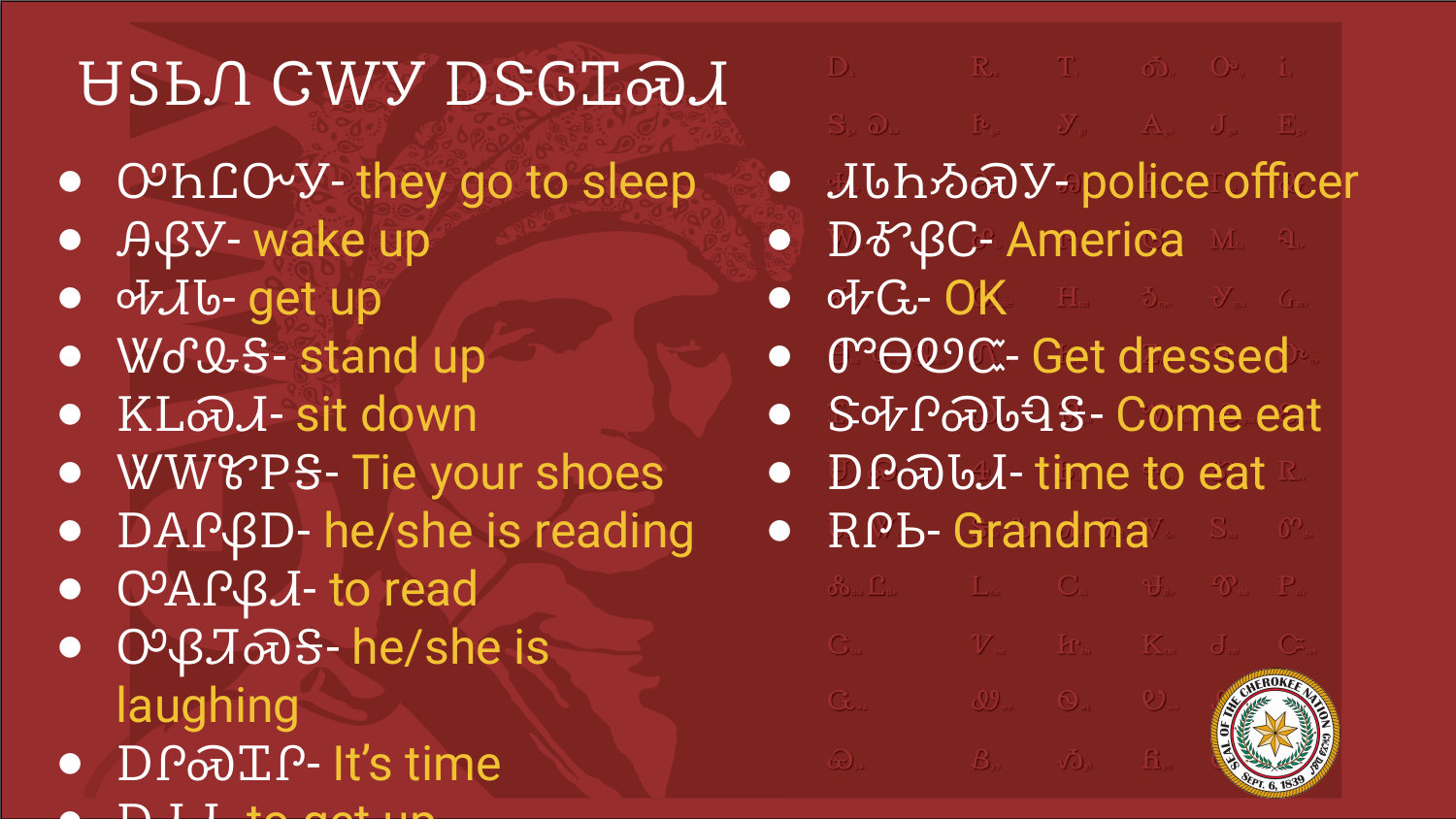

# ᏌᏚᏏᏁ ᏣᎳᎩ ᎠᏕᎶᏆᏍᏗ
ᎤᏂᏝᏅᎩ- they go to sleep
ᎯᏰᎩ- wake up
ᎭᏗᏓ- get up
ᏔᎴᎲᎦ- stand up
ᏦᏞᏍᏗ- sit down
ᏔᎳᏑᏢᎦ- Tie your shoes
ᎠᎪᎵᏰᎠ- he/she is reading
ᎤᎪᎵᏰᏗ- to read
ᎤᏰᏘᏍᎦ- he/she is laughing
ᎠᎵᏍᏆᎵ- It’s time
ᎠᏗᏗ- to get up
ᏗᏓᏂᏱᏍᎩ- police officer
ᎠᎹᏰᏟ- America
ᎭᏩ- OK
ᏛᎾᏬᏨ- Get dressed
ᏕᎭᎵᏍᏓᏄᎦ- Come eat
ᎠᎵᏍᏓᏗ- time to eat
ᎡᎵᏏ- Grandma